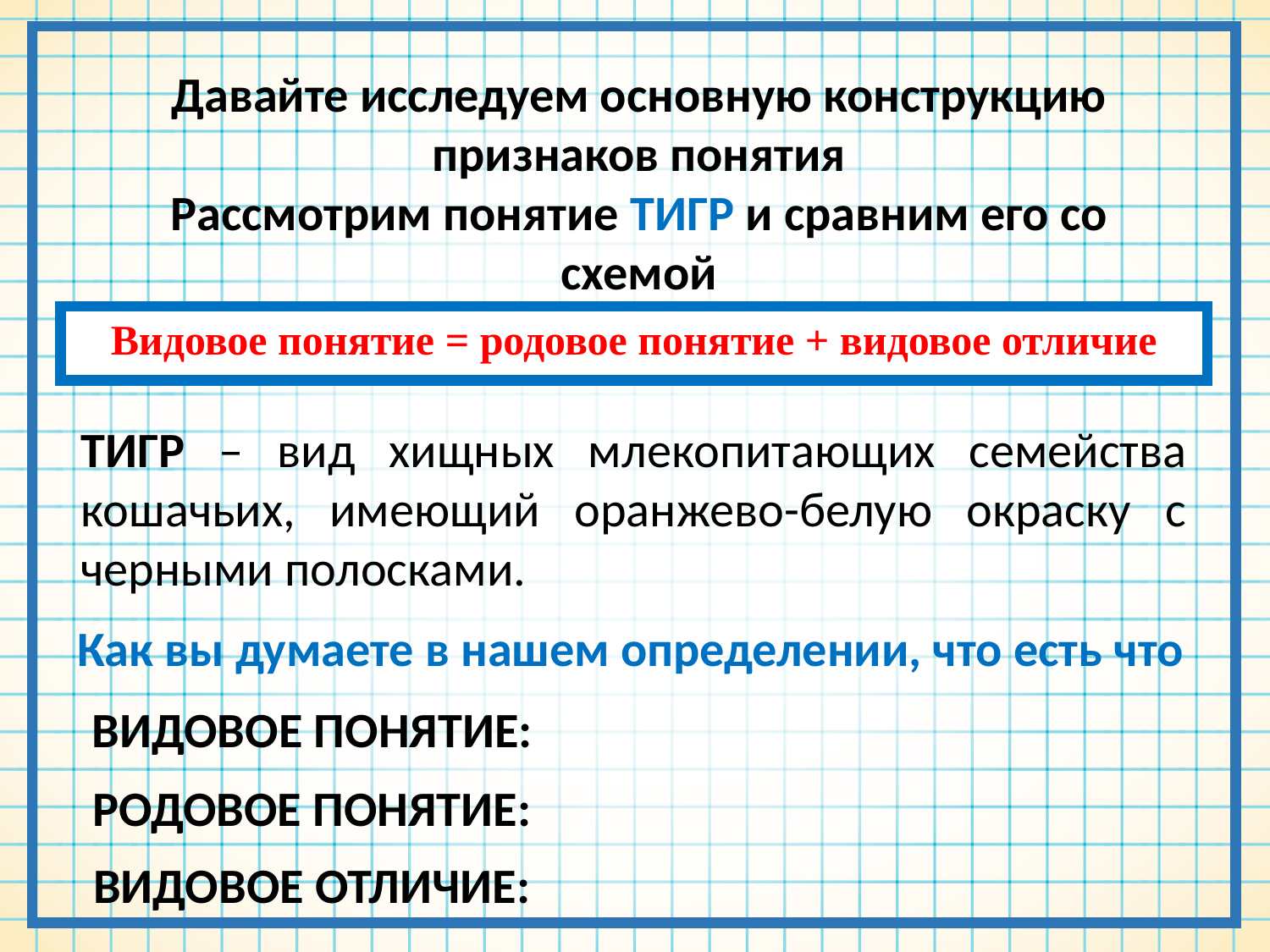

Давайте исследуем основную конструкцию признаков понятия
Рассмотрим понятие ТИГР и сравним его со схемой
Видовое понятие = родовое понятие + видовое отличие
ТИГР – вид хищных млекопитающих семейства кошачьих, имеющий оранжево-белую окраску с черными полосками.
Как вы думаете в нашем определении, что есть что
ВИДОВОЕ ПОНЯТИЕ:
РОДОВОЕ ПОНЯТИЕ:
ВИДОВОЕ ОТЛИЧИЕ: